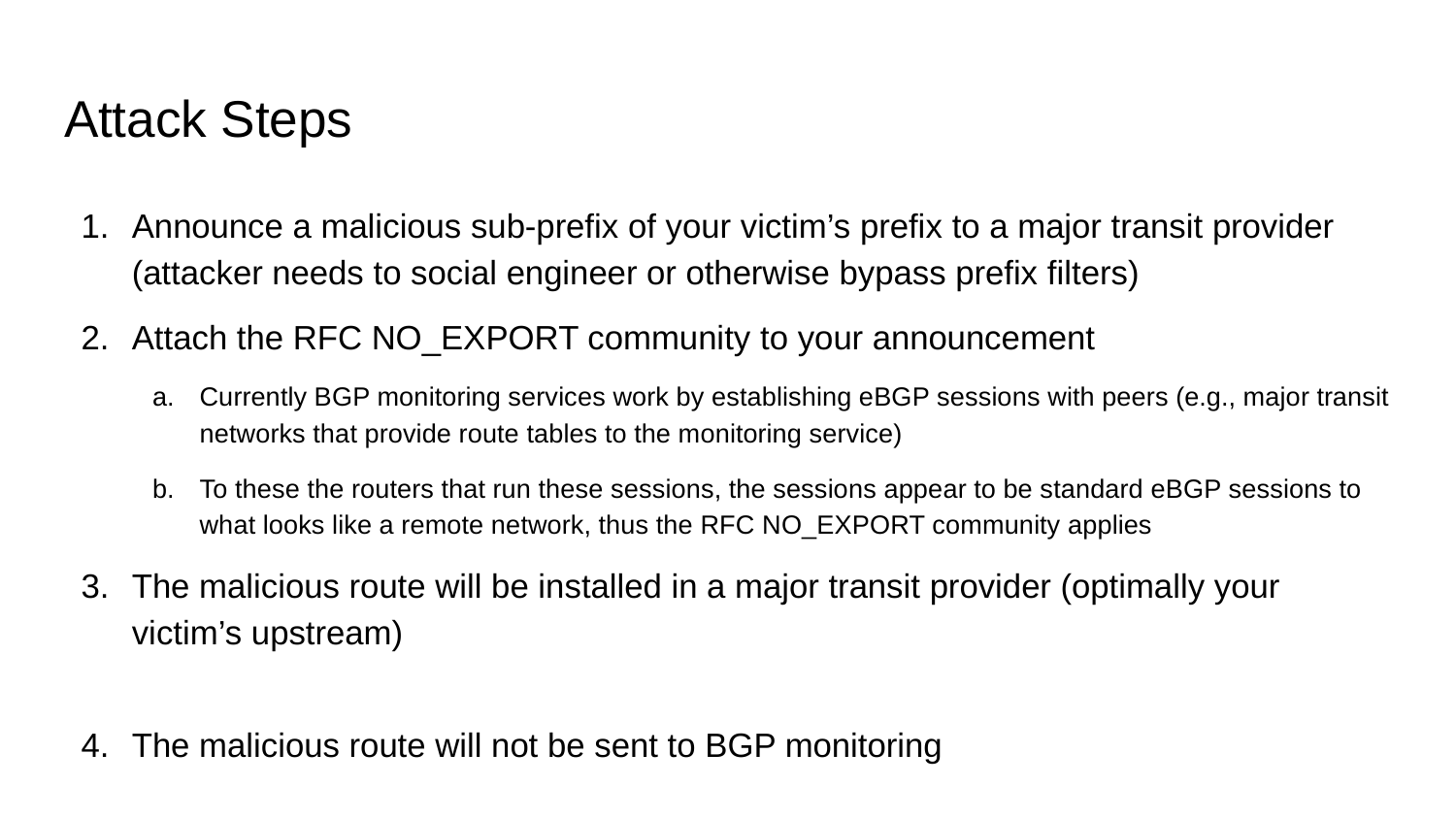

# Attack Steps
Announce a malicious sub-prefix of your victim’s prefix to a major transit provider (attacker needs to social engineer or otherwise bypass prefix filters)
Attach the RFC NO_EXPORT community to your announcement
Currently BGP monitoring services work by establishing eBGP sessions with peers (e.g., major transit networks that provide route tables to the monitoring service)
To these the routers that run these sessions, the sessions appear to be standard eBGP sessions to what looks like a remote network, thus the RFC NO_EXPORT community applies
The malicious route will be installed in a major transit provider (optimally your victim’s upstream)
The malicious route will not be sent to BGP monitoring